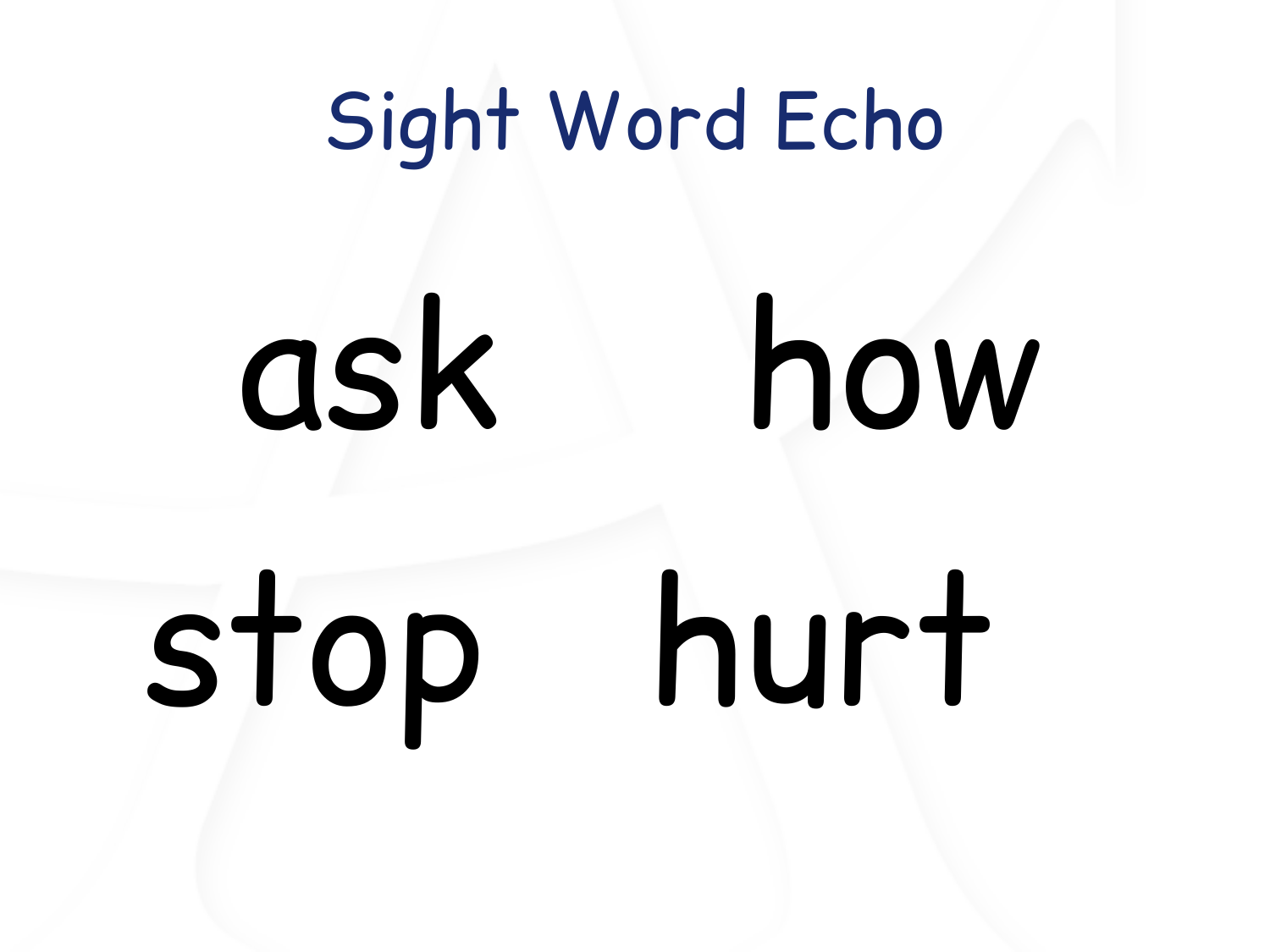

# Sight Word Echo
ask
how
stop
hurt